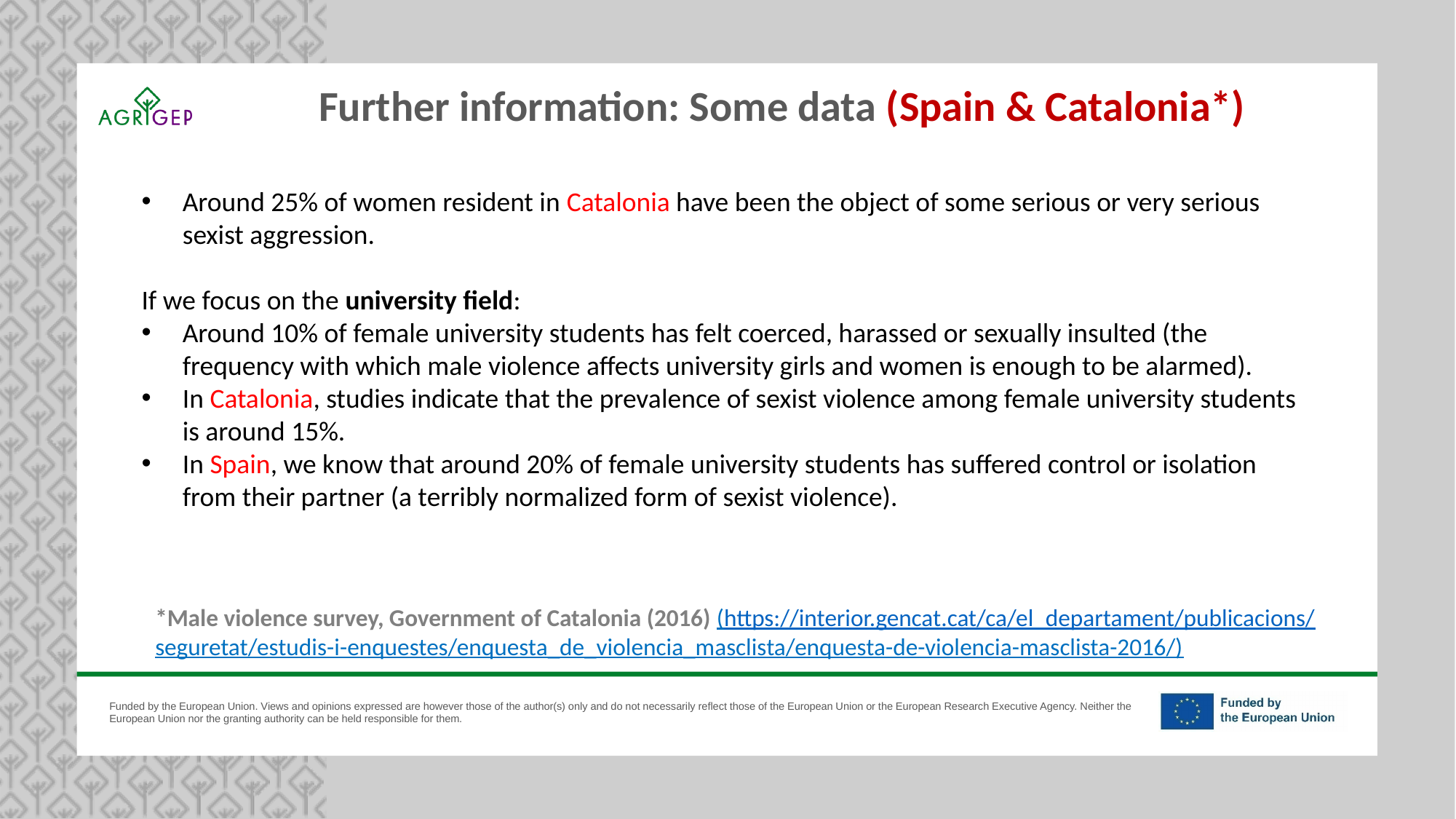

Further information: Some data (Spain & Catalonia*)
Around 25% of women resident in Catalonia have been the object of some serious or very serious sexist aggression.

If we focus on the university field:
Around 10% of female university students has felt coerced, harassed or sexually insulted (the frequency with which male violence affects university girls and women is enough to be alarmed).
In Catalonia, studies indicate that the prevalence of sexist violence among female university students is around 15%.
In Spain, we know that around 20% of female university students has suffered control or isolation from their partner (a terribly normalized form of sexist violence).

*Male violence survey, Government of Catalonia (2016) (https://interior.gencat.cat/ca/el_departament/publicacions/
seguretat/estudis-i-enquestes/enquesta_de_violencia_masclista/enquesta-de-violencia-masclista-2016/)